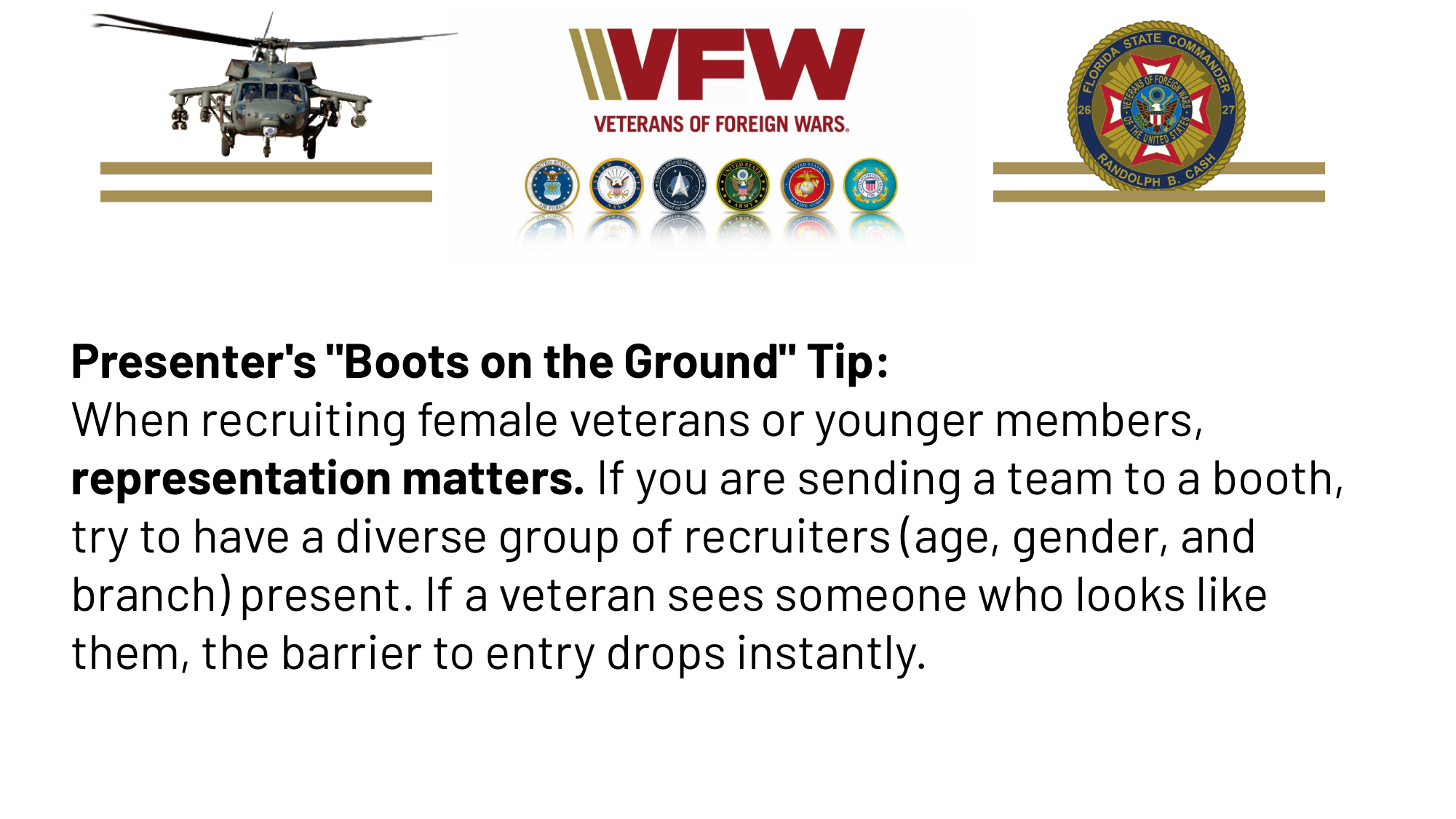

Presenter's "Boots on the Ground" Tip:
When recruiting female veterans or younger members, representation matters. If you are sending a team to a booth, try to have a diverse group of recruiters (age, gender, and branch) present. If a veteran sees someone who looks like them, the barrier to entry drops instantly.